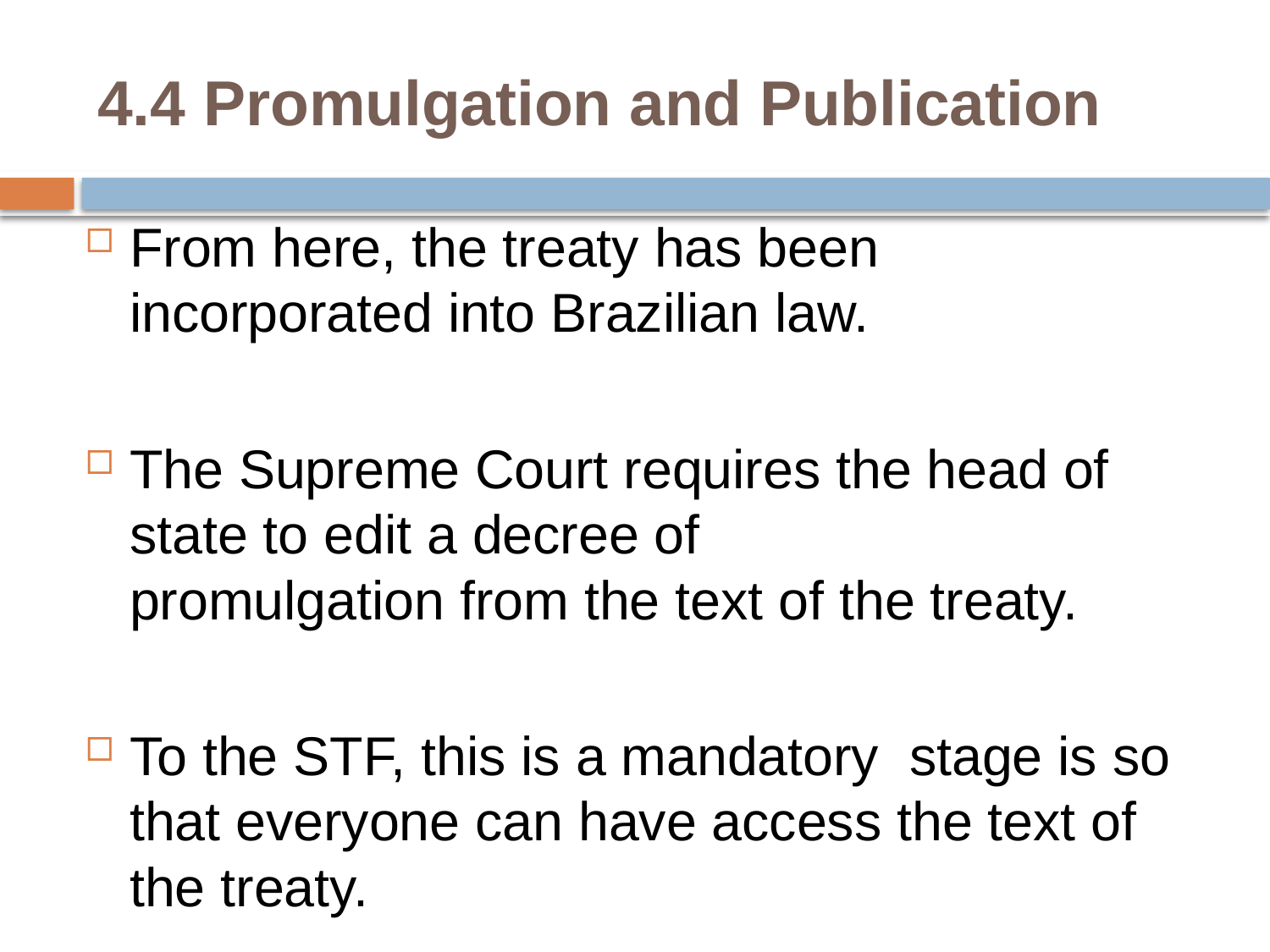

# 4.4 Promulgation and Publication
From here, the treaty has been incorporated into Brazilian law.

The Supreme Court requires the head of state to edit a decree of promulgation from the text of the treaty.

To the STF, this is a mandatory  stage is so that everyone can have access the text of the treaty.